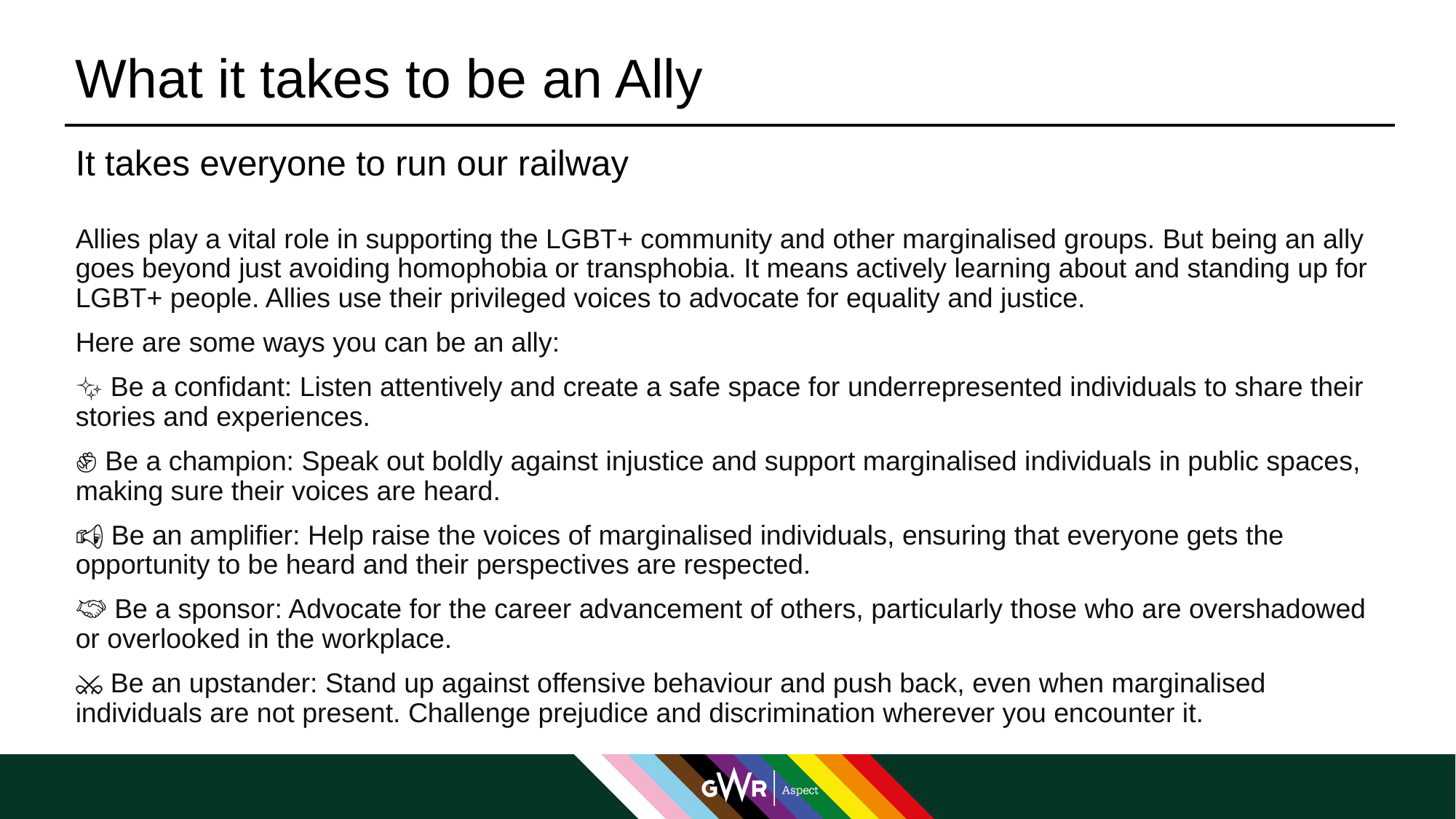

# What it takes to be an Ally
It takes everyone to run our railway
Allies play a vital role in supporting the LGBT+ community and other marginalised groups. But being an ally goes beyond just avoiding homophobia or transphobia. It means actively learning about and standing up for LGBT+ people. Allies use their privileged voices to advocate for equality and justice.
Here are some ways you can be an ally:
✨ Be a confidant: Listen attentively and create a safe space for underrepresented individuals to share their stories and experiences.
✊ Be a champion: Speak out boldly against injustice and support marginalised individuals in public spaces, making sure their voices are heard.
📢 Be an amplifier: Help raise the voices of marginalised individuals, ensuring that everyone gets the opportunity to be heard and their perspectives are respected.
🤝 Be a sponsor: Advocate for the career advancement of others, particularly those who are overshadowed or overlooked in the workplace.
⚔️ Be an upstander: Stand up against offensive behaviour and push back, even when marginalised individuals are not present. Challenge prejudice and discrimination wherever you encounter it.